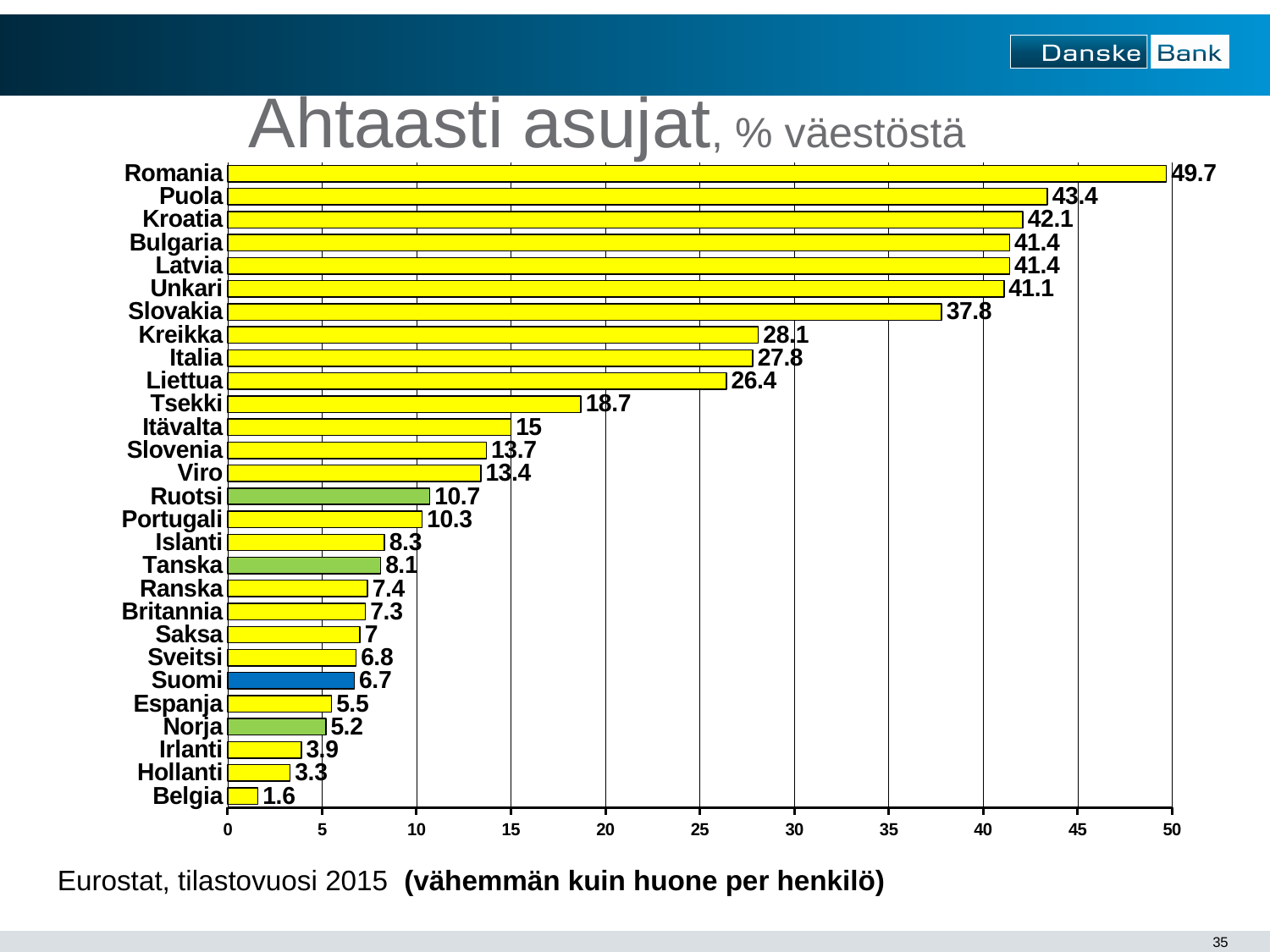

# Ahtaasti asujat, % väestöstä

### Chart

| Category |  |
|---|---|
| Belgia | 1.6 |
| Hollanti | 3.3 |
| Irlanti | 3.9 |
| Norja | 5.2 |
| Espanja | 5.5 |
| Suomi | 6.7 |
| Sveitsi | 6.8 |
| Saksa | 7.0 |
| Britannia | 7.3 |
| Ranska | 7.4 |
| Tanska | 8.1 |
| Islanti | 8.3 |
| Portugali | 10.3 |
| Ruotsi | 10.7 |
| Viro | 13.4 |
| Slovenia | 13.7 |
| Itävalta | 15.0 |
| Tsekki | 18.7 |
| Liettua | 26.4 |
| Italia | 27.8 |
| Kreikka | 28.1 |
| Slovakia | 37.8 |
| Unkari | 41.1 |
| Latvia | 41.4 |
| Bulgaria | 41.4 |
| Kroatia | 42.1 |
| Puola | 43.4 |
| Romania | 49.7 |
Eurostat, tilastovuosi 2015  (vähemmän kuin huone per henkilö)